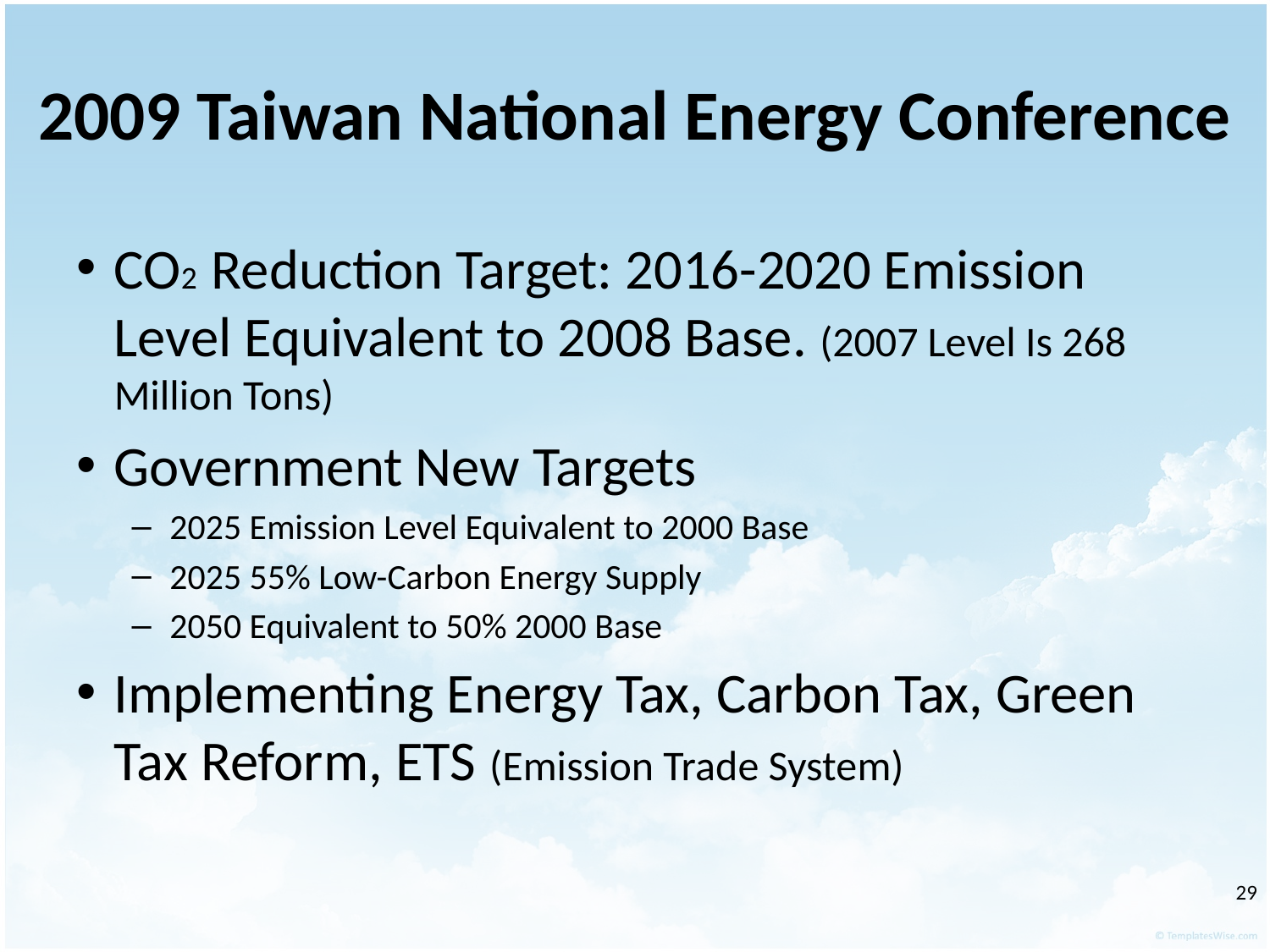

# 2009 Taiwan National Energy Conference
CO2  Reduction Target: 2016-2020 Emission Level Equivalent to 2008 Base. (2007 Level Is 268 Million Tons)
Government New Targets
2025 Emission Level Equivalent to 2000 Base
2025 55% Low-Carbon Energy Supply
2050 Equivalent to 50% 2000 Base
Implementing Energy Tax, Carbon Tax, Green Tax Reform, ETS (Emission Trade System)
29